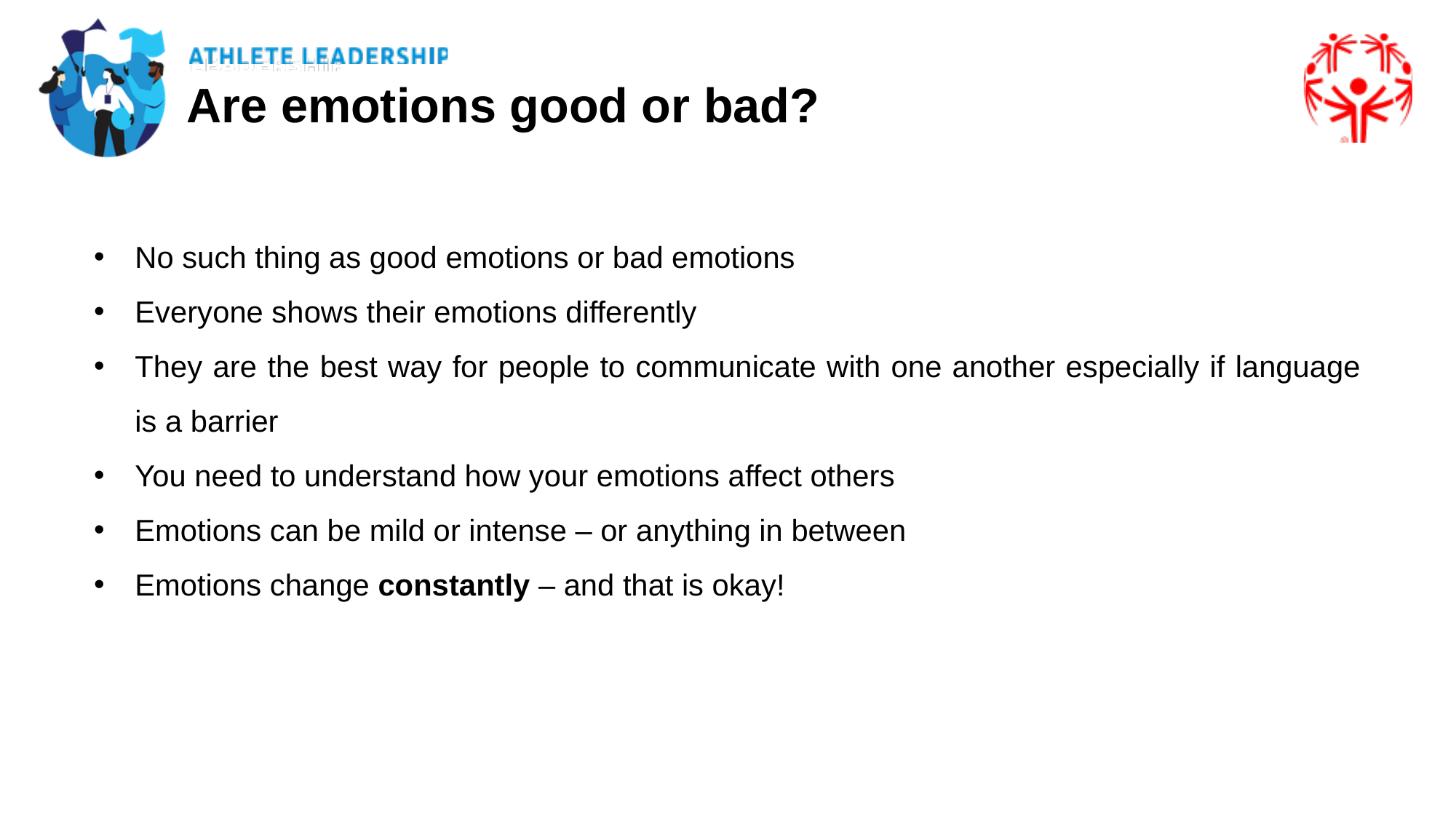

Are emotions good or bad?
No such thing as good emotions or bad emotions
Everyone shows their emotions differently
They are the best way for people to communicate with one another especially if language is a barrier
You need to understand how your emotions affect others
Emotions can be mild or intense – or anything in between
Emotions change constantly – and that is okay!